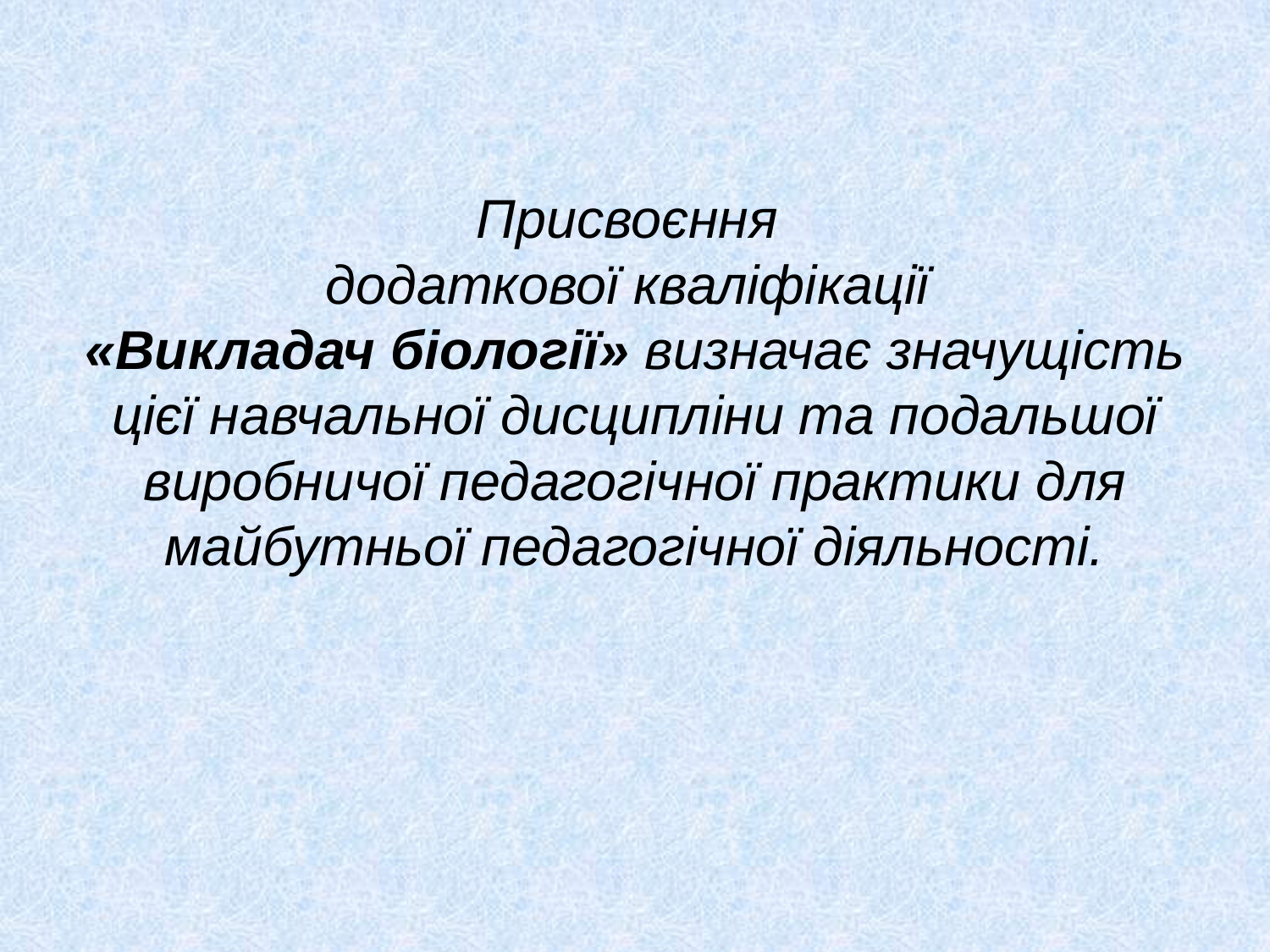

# Присвоєння додаткової кваліфікації «Викладач біології» визначає значущість цієї навчальної дисципліни та подальшої виробничої педагогічної практики для майбутньої педагогічної діяльності.